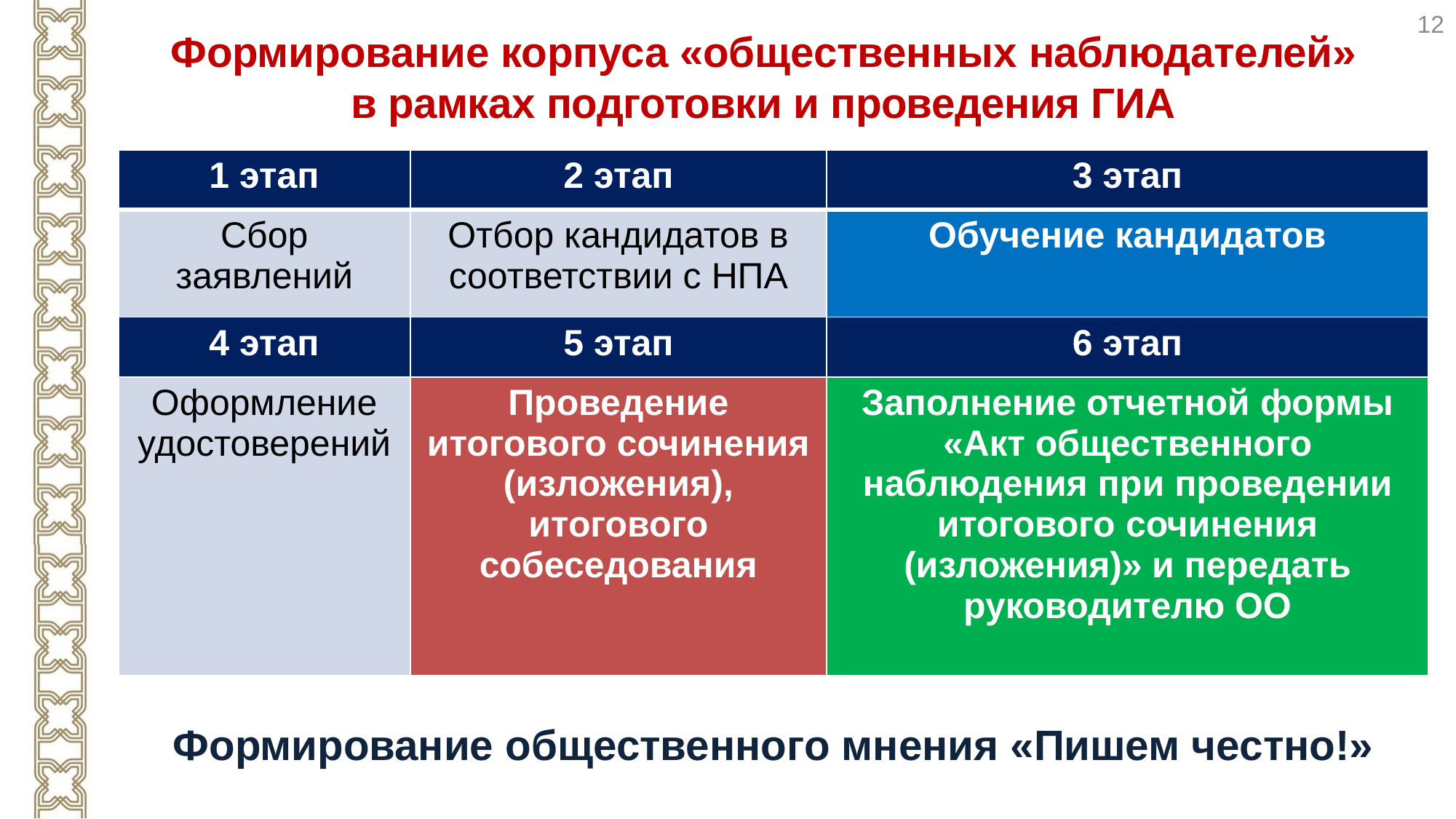

12
Формирование корпуса «общественных наблюдателей» в рамках подготовки и проведения ГИА
| 1 этап | 2 этап | 3 этап |
| --- | --- | --- |
| Сбор заявлений | Отбор кандидатов в соответствии с НПА | Обучение кандидатов |
| 4 этап | 5 этап | 6 этап |
| Оформление удостоверений | Проведение итогового сочинения (изложения), итогового собеседования | Заполнение отчетной формы «Акт общественного наблюдения при проведении итогового сочинения (изложения)» и передать руководителю ОО |
Формирование общественного мнения «Пишем честно!»